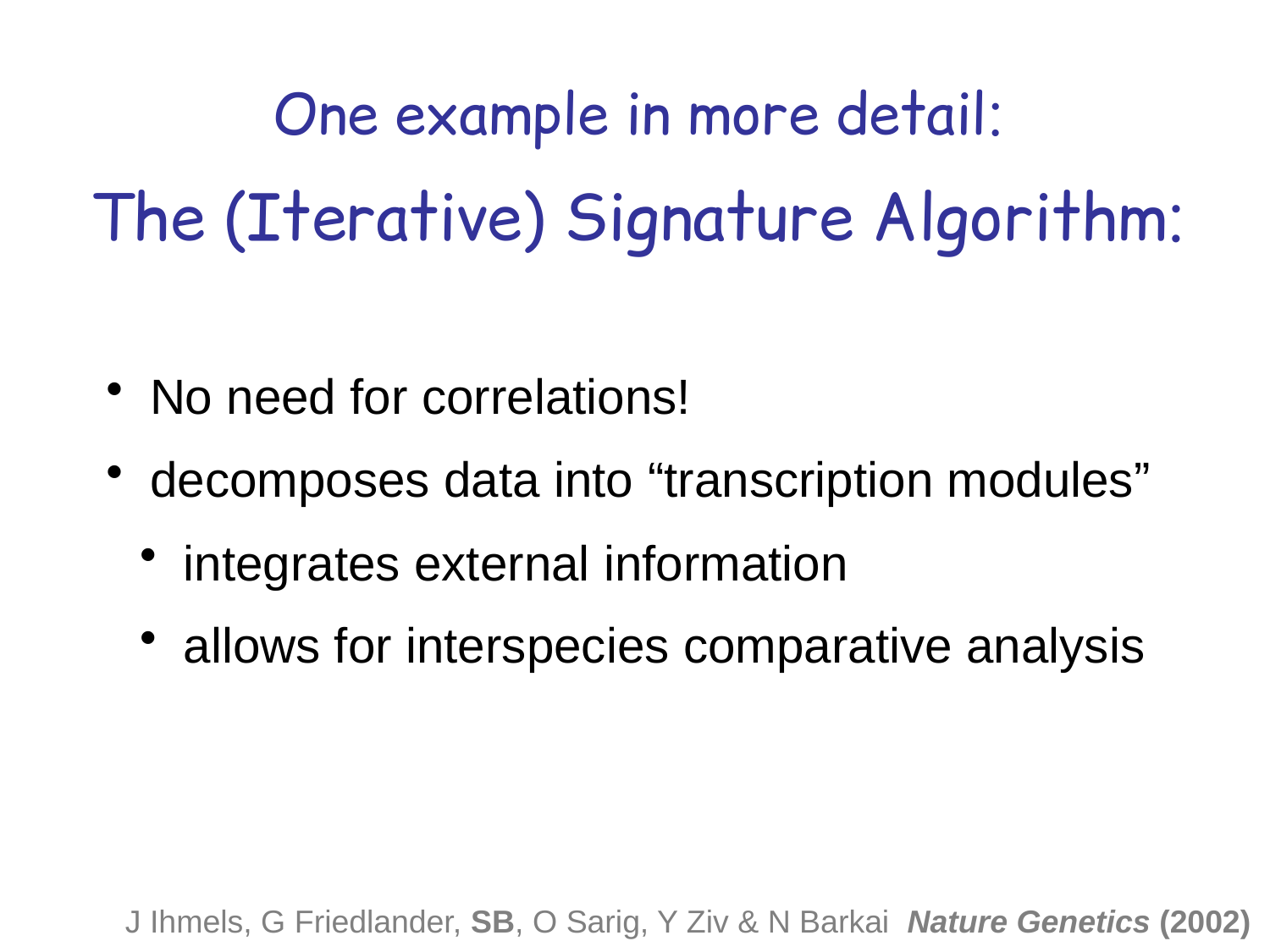

One example in more detail:
The (Iterative) Signature Algorithm:
 No need for correlations!
 decomposes data into “transcription modules”
 integrates external information
 allows for interspecies comparative analysis
J Ihmels, G Friedlander, SB, O Sarig, Y Ziv & N Barkai  Nature Genetics (2002)